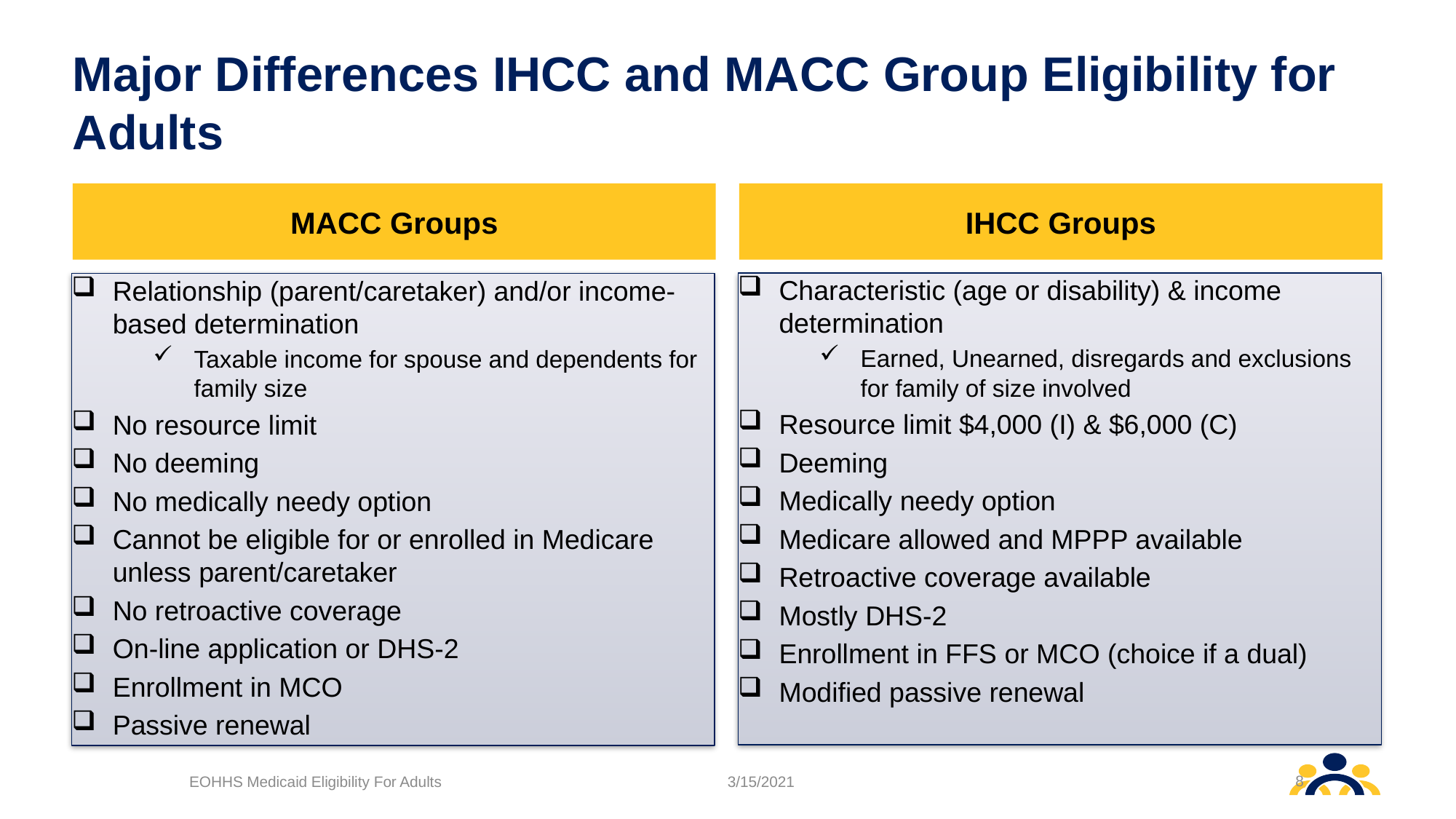

# Major Differences IHCC and MACC Group Eligibility for Adults
MACC Groups
IHCC Groups
Characteristic (age or disability) & income determination
Earned, Unearned, disregards and exclusions for family of size involved
Resource limit $4,000 (I) & $6,000 (C)
Deeming
Medically needy option
Medicare allowed and MPPP available
Retroactive coverage available
Mostly DHS-2
Enrollment in FFS or MCO (choice if a dual)
Modified passive renewal
Relationship (parent/caretaker) and/or income-based determination
Taxable income for spouse and dependents for family size
No resource limit
No deeming
No medically needy option
Cannot be eligible for or enrolled in Medicare unless parent/caretaker
No retroactive coverage
On-line application or DHS-2
Enrollment in MCO
Passive renewal
8
EOHHS Medicaid Eligibility For Adults
3/15/2021